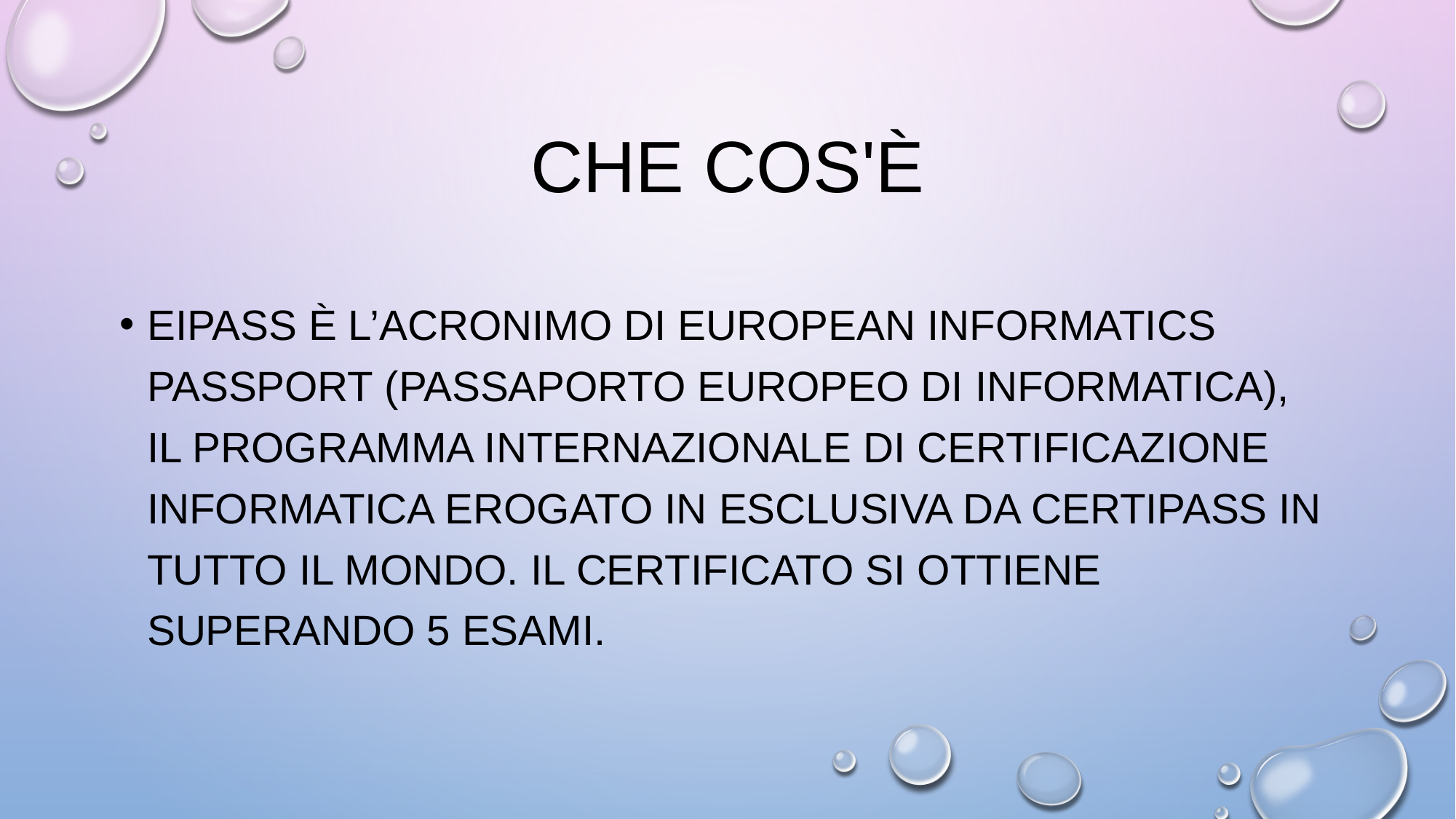

# che cos'è
EIPASS è l’acronimo di European Informatics Passport (Passaporto Europeo di Informatica), il programma internazionale di certificazione informatica erogato in esclusiva da CERTIPASS in tutto il mondo. Il certificato si ottiene superando 5 esami.